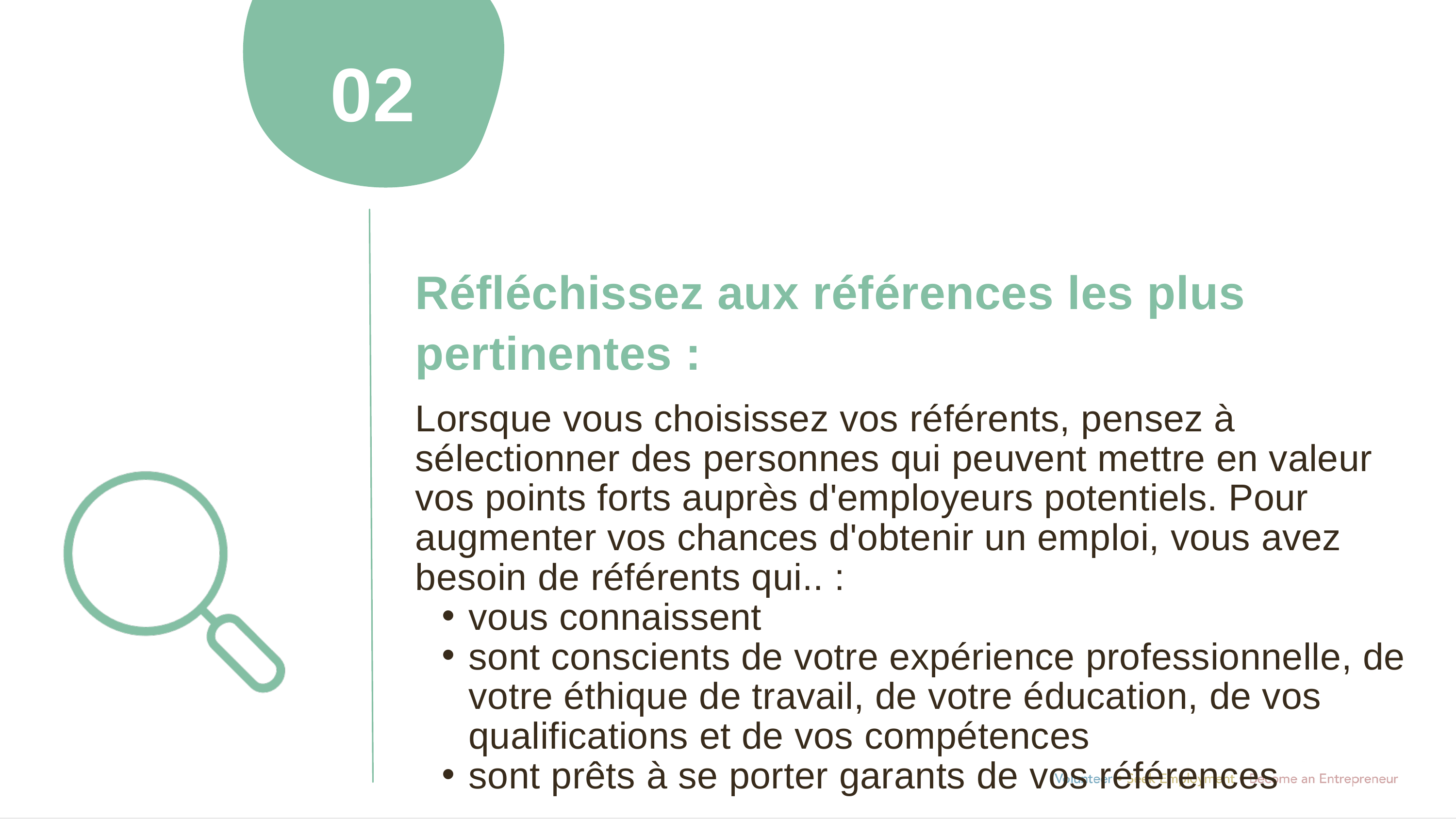

02
Réfléchissez aux références les plus pertinentes :
Lorsque vous choisissez vos référents, pensez à sélectionner des personnes qui peuvent mettre en valeur vos points forts auprès d'employeurs potentiels. Pour augmenter vos chances d'obtenir un emploi, vous avez besoin de référents qui.. :
vous connaissent
sont conscients de votre expérience professionnelle, de votre éthique de travail, de votre éducation, de vos qualifications et de vos compétences
sont prêts à se porter garants de vos références